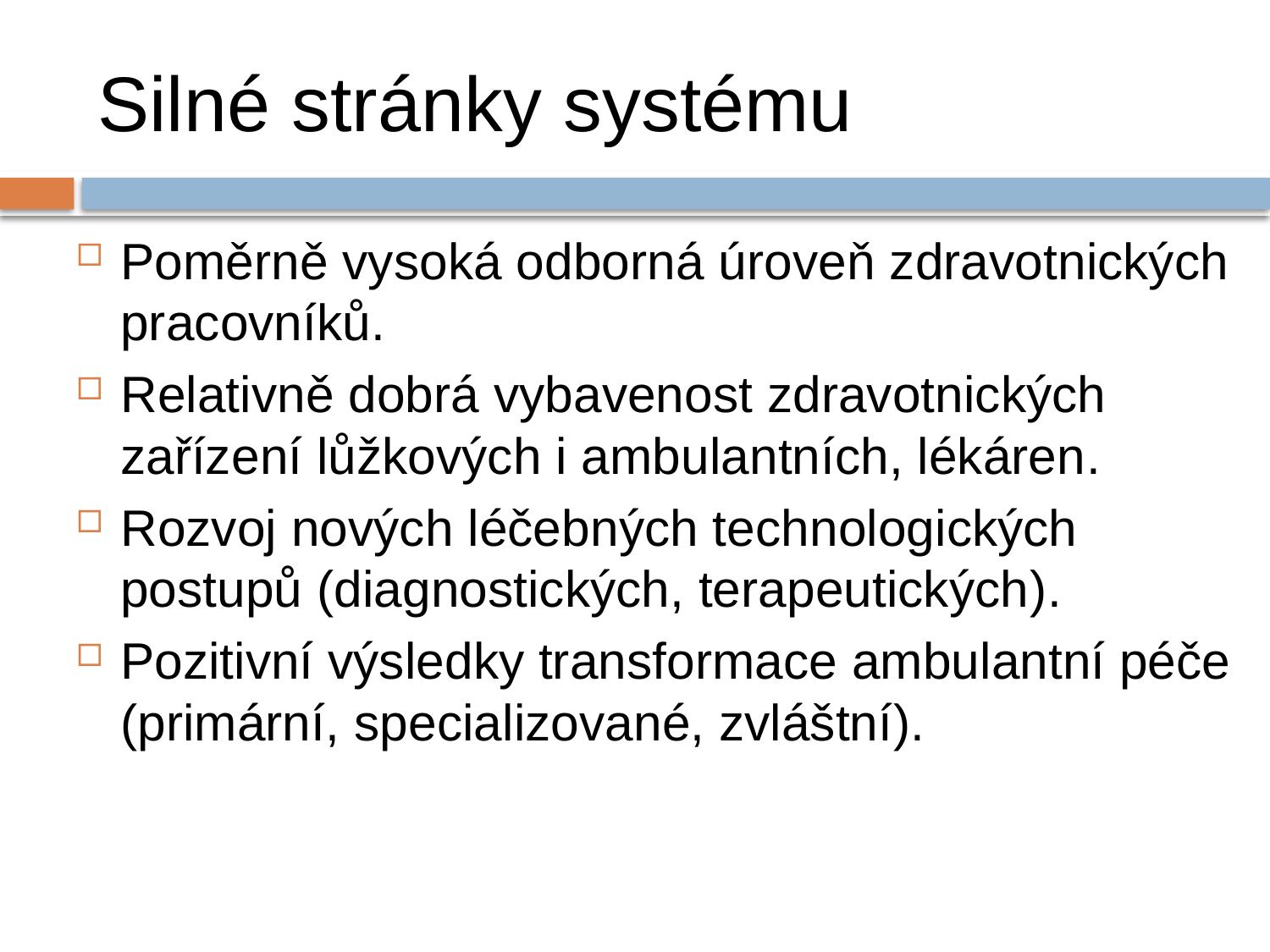

# Silné stránky systému
Poměrně vysoká odborná úroveň zdravotnických pracovníků.
Relativně dobrá vybavenost zdravotnických zařízení lůžkových i ambulantních, lékáren.
Rozvoj nových léčebných technologických postupů (diagnostických, terapeutických).
Pozitivní výsledky transformace ambulantní péče (primární, specializované, zvláštní).